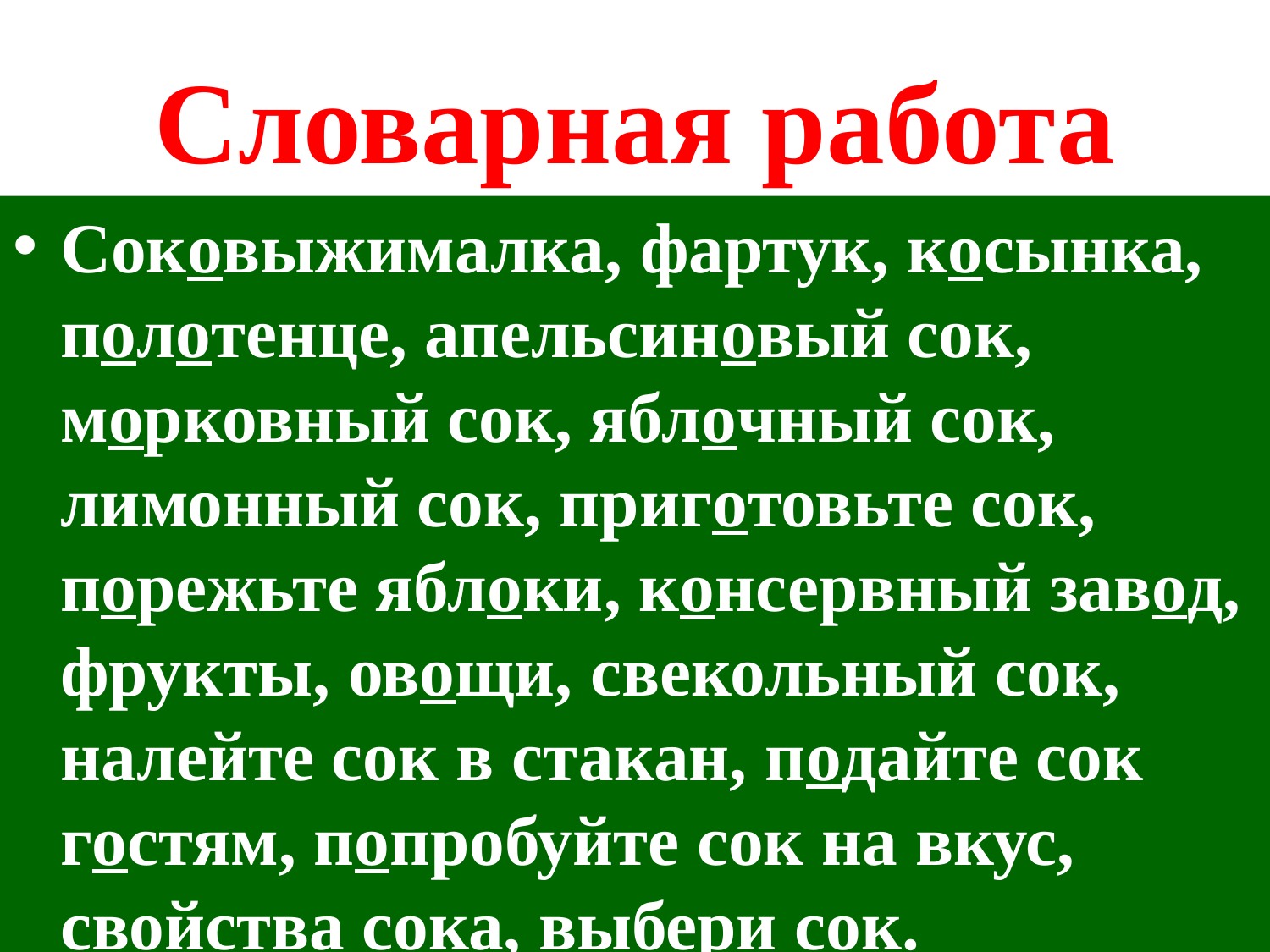

# Словарная работа
Соковыжималка, фартук, косынка, полотенце, апельсиновый сок, морковный сок, яблочный сок, лимонный сок, приготовьте сок, порежьте яблоки, консервный завод, фрукты, овощи, свекольный сок, налейте сок в стакан, подайте сок гостям, попробуйте сок на вкус, свойства сока, выбери сок.